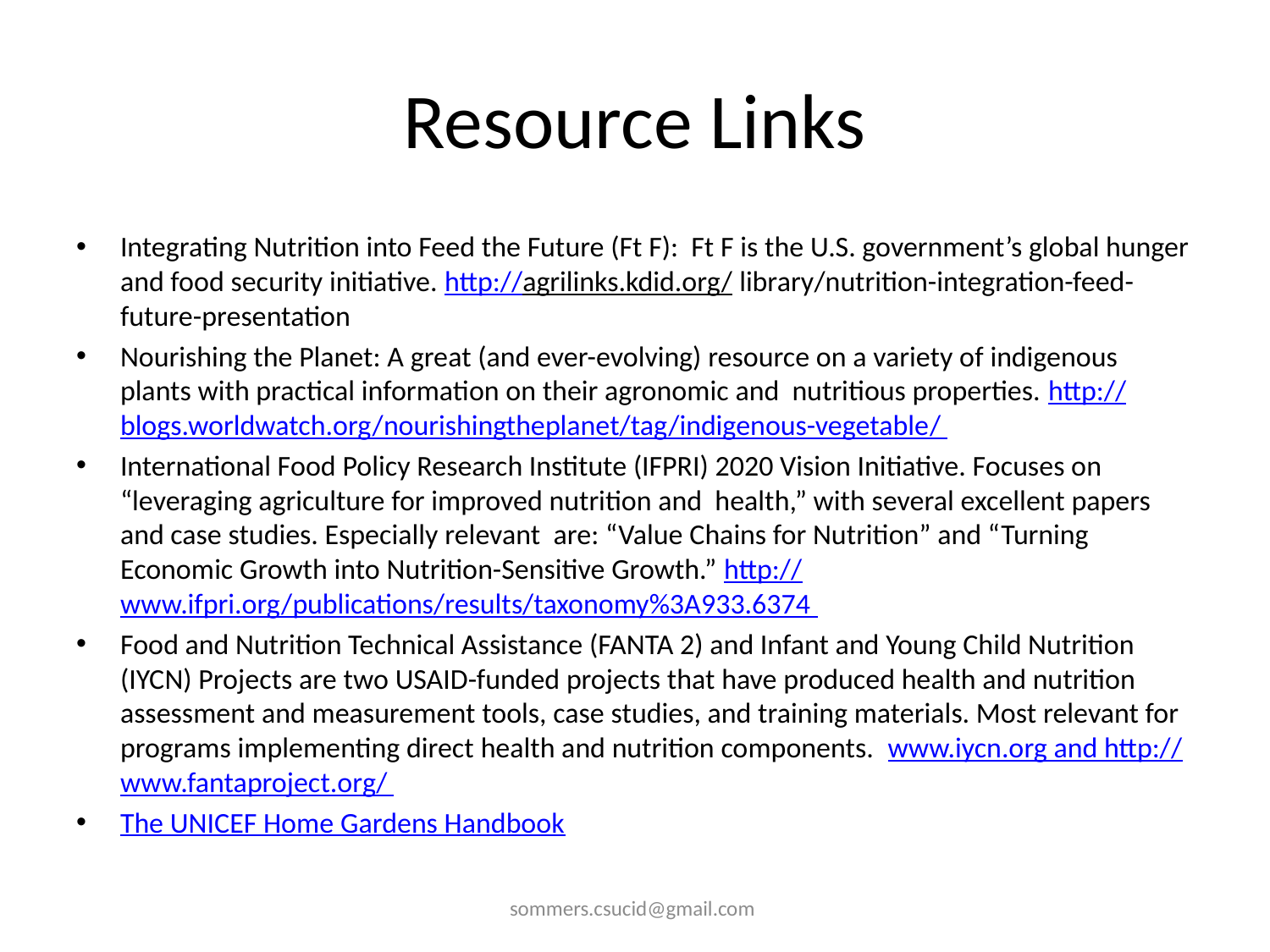

# Resource Links
Integrating Nutrition into Feed the Future (Ft F):  Ft F is the U.S. government’s global hunger and food security initiative. http://agrilinks.kdid.org/ library/nutrition-integration-feed-future-presentation
Nourishing the Planet: A great (and ever-evolving) resource on a variety of indigenous plants with practical information on their agronomic and  nutritious properties. http://blogs.worldwatch.org/nourishingtheplanet/tag/indigenous-vegetable/
International Food Policy Research Institute (IFPRI) 2020 Vision Initiative. Focuses on “leveraging agriculture for improved nutrition and  health,” with several excellent papers and case studies. Especially relevant  are: “Value Chains for Nutrition” and “Turning Economic Growth into Nutrition-Sensitive Growth.” http://www.ifpri.org/publications/results/taxonomy%3A933.6374
Food and Nutrition Technical Assistance (FANTA 2) and Infant and Young Child Nutrition (IYCN) Projects are two USAID-funded projects that have produced health and nutrition assessment and measurement tools, case studies, and training materials. Most relevant for programs implementing direct health and nutrition components.  www.iycn.org and http://www.fantaproject.org/
The UNICEF Home Gardens Handbook

sommers.csucid@gmail.com